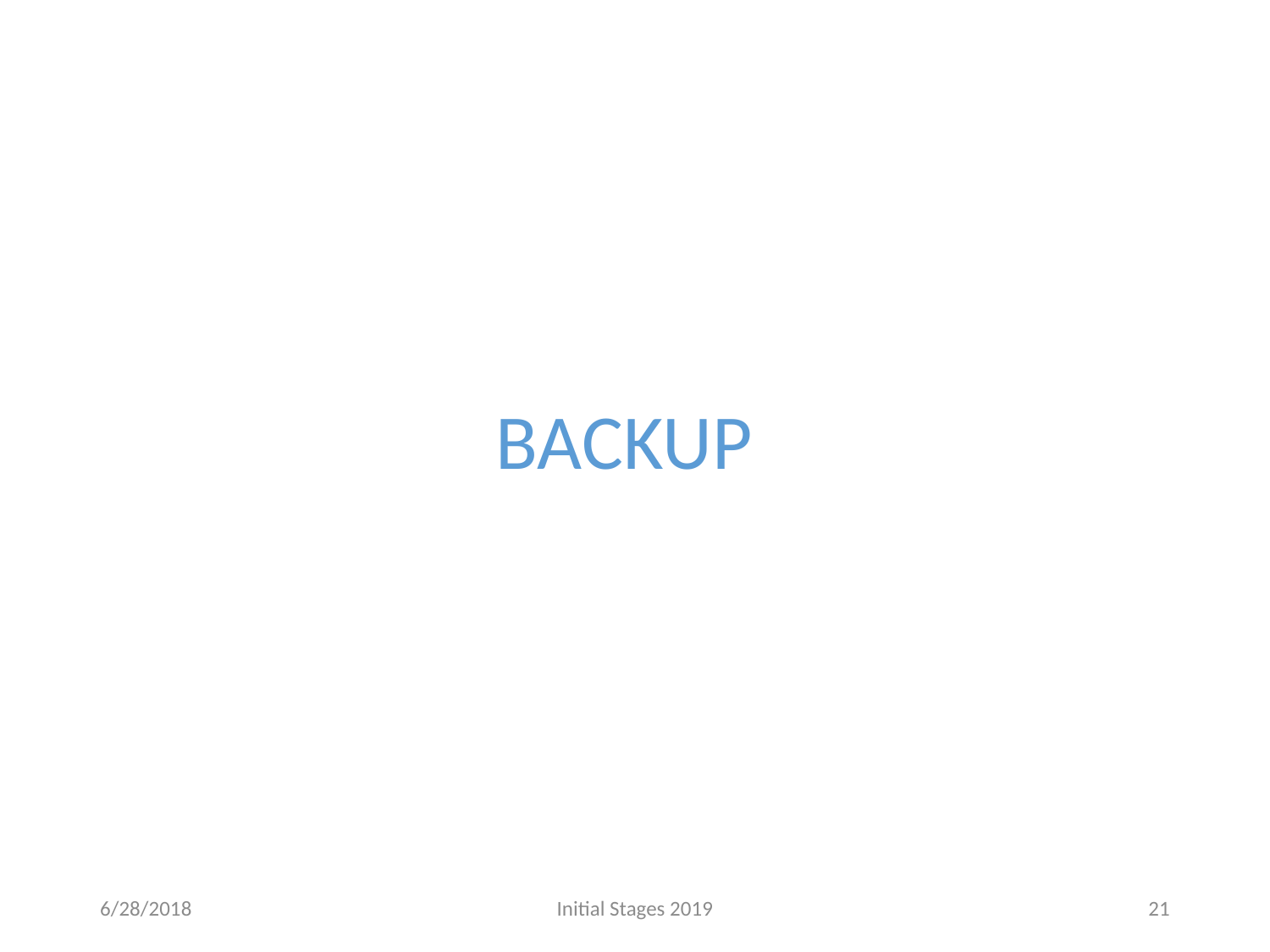

# BACKUP
6/28/2018
Initial Stages 2019
21